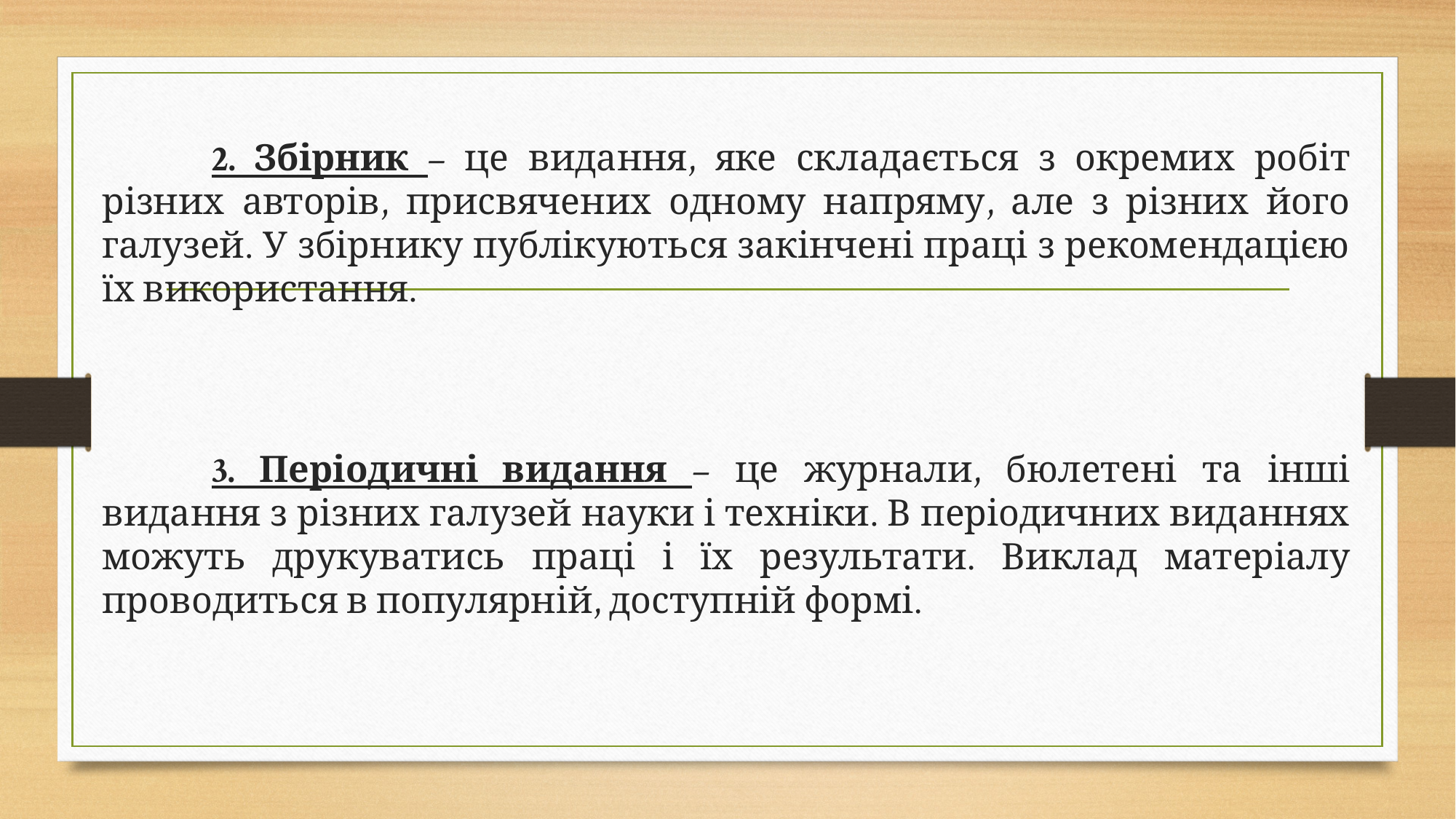

2. Збірник – це видання, яке складається з окремих робіт різних авторів, присвячених одному напряму, але з різних його галузей. У збірнику публікуються закінчені праці з рекомендацією їх використання.

	3. Періодичні видання – це журнали, бюлетені та інші видання з різних галузей науки і техніки. В періодичних виданнях можуть друкуватись праці і їх результати. Виклад матеріалу проводиться в популярній, доступній формі.